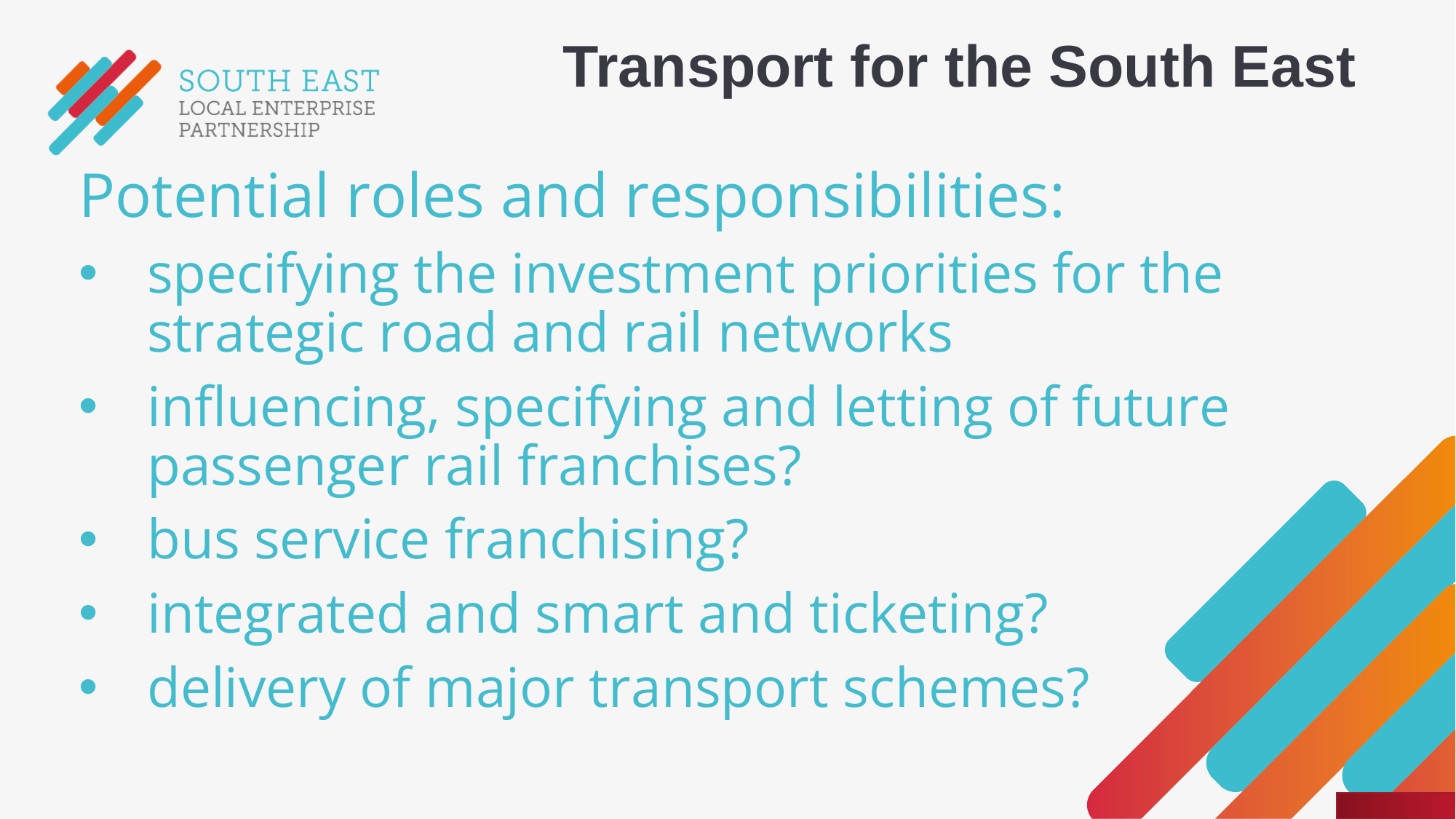

# Transport for the South East
Potential roles and responsibilities:
specifying the investment priorities for the strategic road and rail networks
influencing, specifying and letting of future passenger rail franchises?
bus service franchising?
integrated and smart and ticketing?
delivery of major transport schemes?